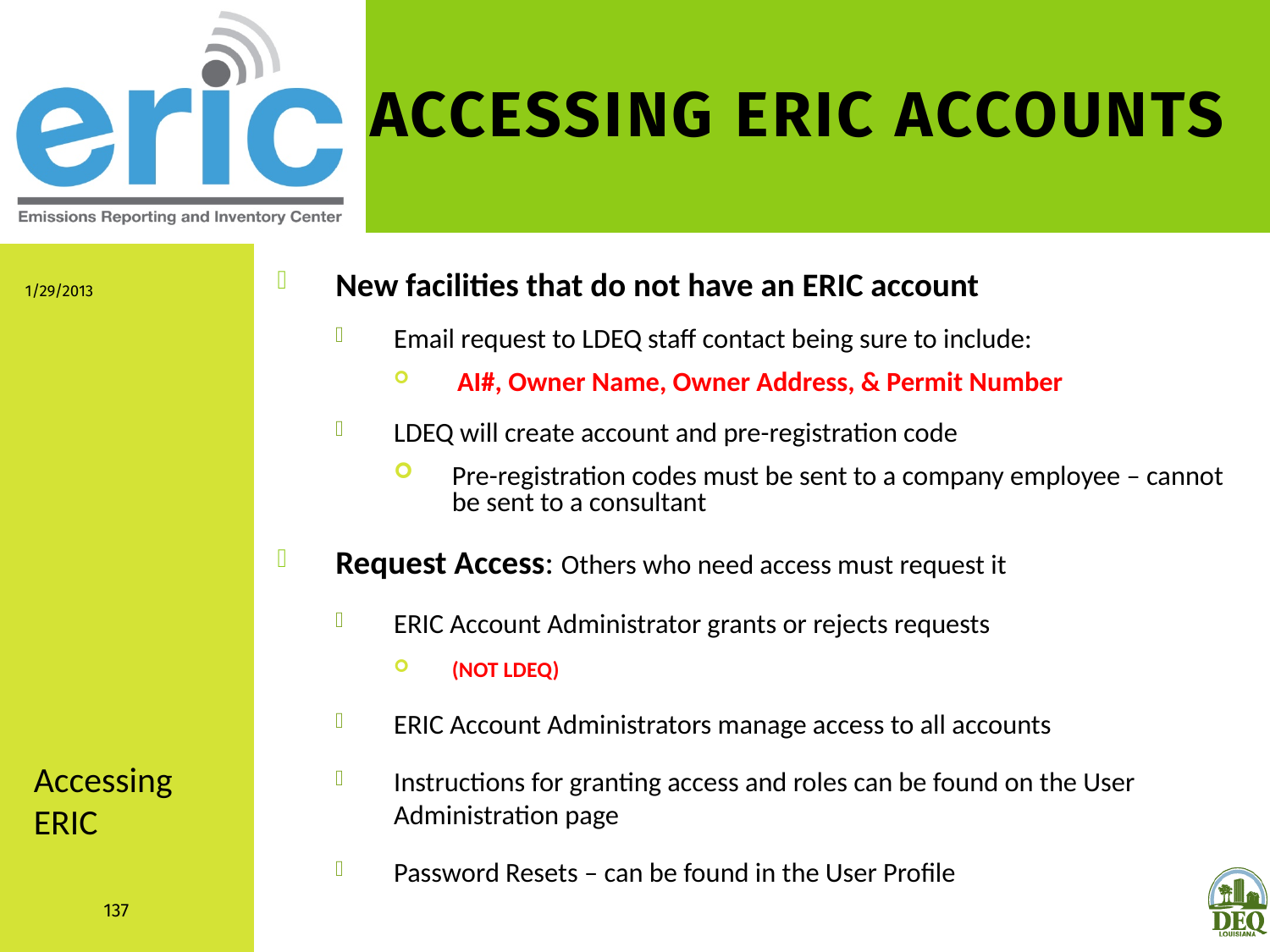

# Accessing ERIC Accounts
1/29/2013
New facilities that do not have an ERIC account
Email request to LDEQ staff contact being sure to include:
 AI#, Owner Name, Owner Address, & Permit Number
LDEQ will create account and pre-registration code
Pre-registration codes must be sent to a company employee – cannot be sent to a consultant
Request Access: Others who need access must request it
ERIC Account Administrator grants or rejects requests
(NOT LDEQ)
ERIC Account Administrators manage access to all accounts
Instructions for granting access and roles can be found on the User Administration page
Password Resets – can be found in the User Profile
Accessing ERIC
137